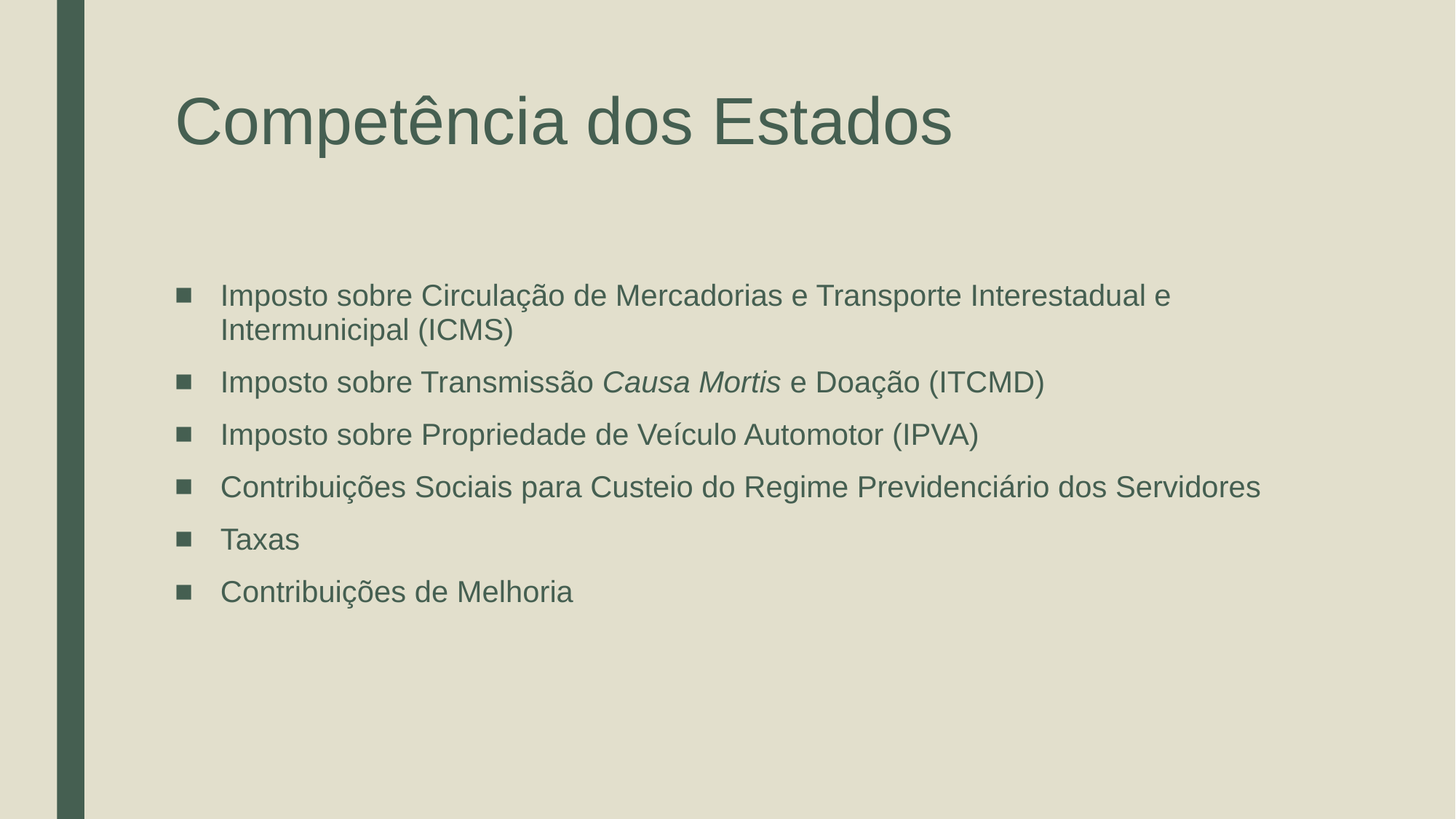

# Competência dos Estados
Imposto sobre Circulação de Mercadorias e Transporte Interestadual e Intermunicipal (ICMS)
Imposto sobre Transmissão Causa Mortis e Doação (ITCMD)
Imposto sobre Propriedade de Veículo Automotor (IPVA)
Contribuições Sociais para Custeio do Regime Previdenciário dos Servidores
Taxas
Contribuições de Melhoria